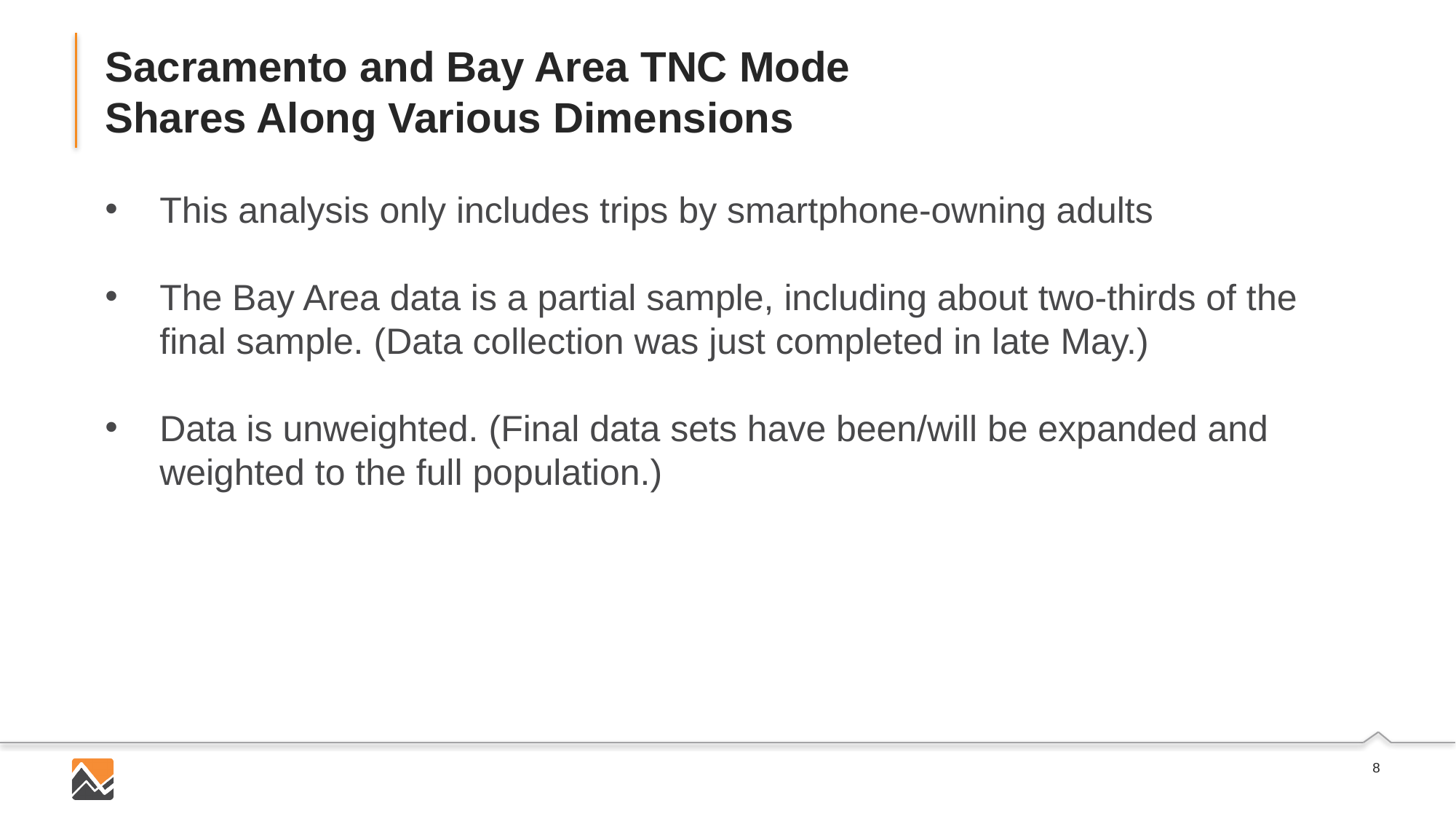

# Sacramento and Bay Area TNC Mode Shares Along Various Dimensions
This analysis only includes trips by smartphone-owning adults

The Bay Area data is a partial sample, including about two-thirds of the final sample. (Data collection was just completed in late May.)

Data is unweighted. (Final data sets have been/will be expanded and weighted to the full population.)